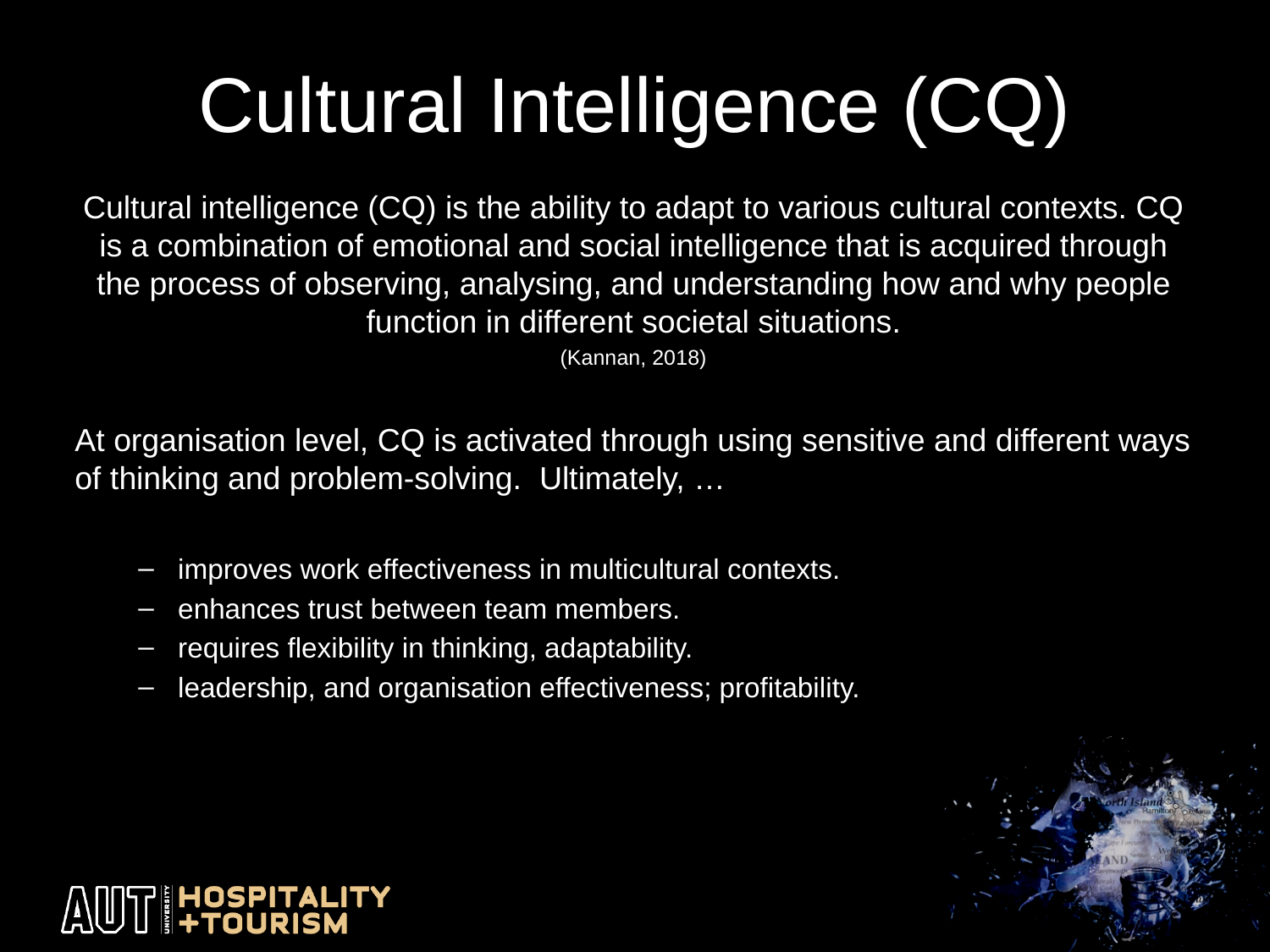

# Cultural Intelligence (CQ)
Cultural intelligence (CQ) is the ability to adapt to various cultural contexts. CQ is a combination of emotional and social intelligence that is acquired through the process of observing, analysing, and understanding how and why people function in different societal situations.
(Kannan, 2018)

At organisation level, CQ is activated through using sensitive and different ways of thinking and problem-solving.  Ultimately, …

improves work effectiveness in multicultural contexts.
enhances trust between team members.
requires flexibility in thinking, adaptability.
leadership, and organisation effectiveness; profitability.